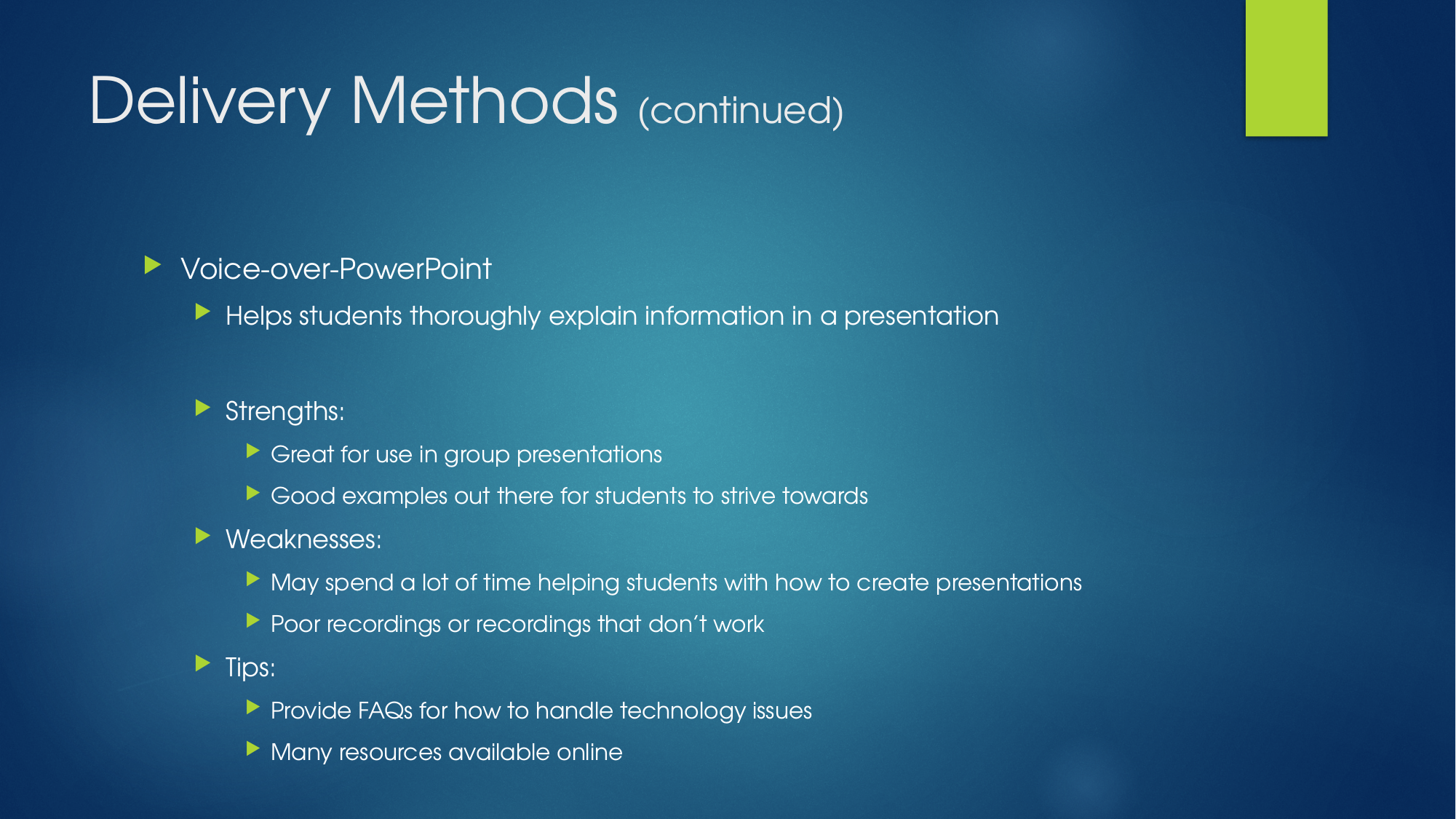

# Delivery Methods (continued)
Voice-over-PowerPoint
Helps students thoroughly explain information in a presentation

Strengths:
Great for use in group presentations
Good examples out there for students to strive towards
Weaknesses:
May spend a lot of time helping students with how to create presentations
Poor recordings or recordings that don’t work
Tips:
Provide FAQs for how to handle technology issues
Many resources available online